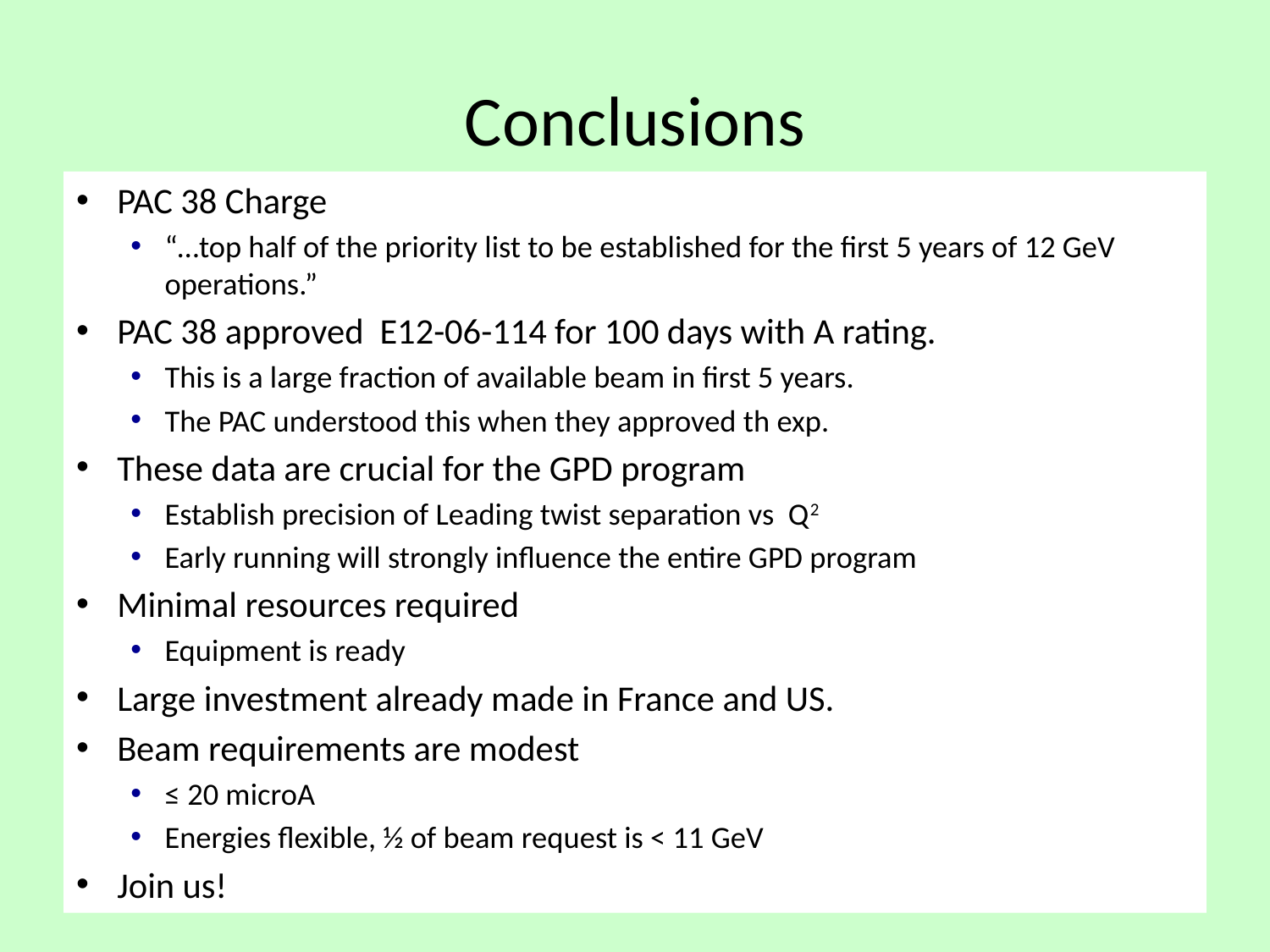

# Conclusions
PAC 38 Charge
“…top half of the priority list to be established for the first 5 years of 12 GeV operations.”
PAC 38 approved  E12-06-114 for 100 days with A rating.
This is a large fraction of available beam in first 5 years.
The PAC understood this when they approved th exp.
These data are crucial for the GPD program
Establish precision of Leading twist separation vs  Q2
Early running will strongly influence the entire GPD program
Minimal resources required
Equipment is ready
Large investment already made in France and US.
Beam requirements are modest
≤ 20 microA
Energies flexible, ½ of beam request is < 11 GeV
Join us!